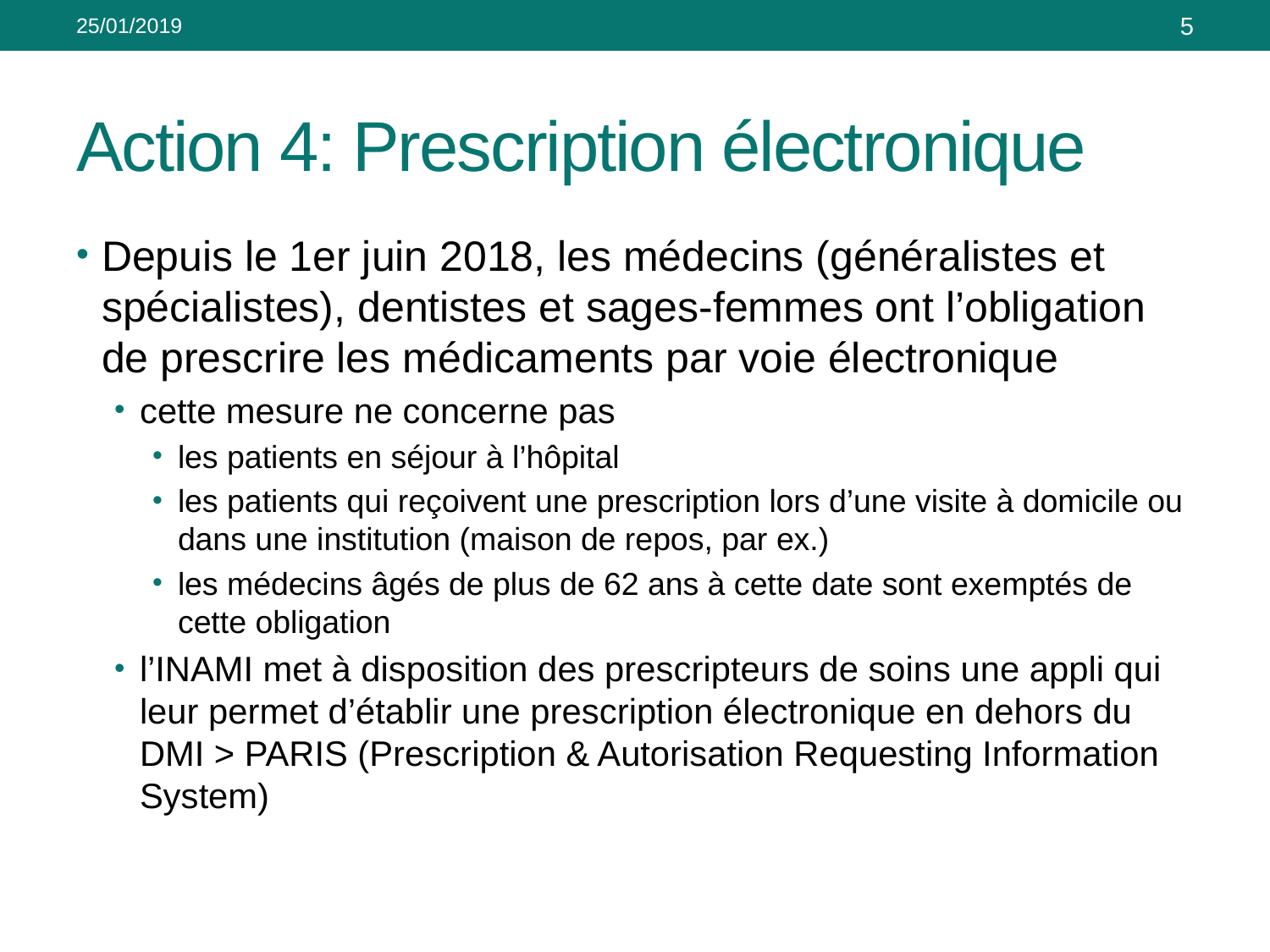

25/01/2019
5
# Action 4: Prescription électronique
Depuis le 1er juin 2018, les médecins (généralistes et spécialistes), dentistes et sages-femmes ont l’obligation de prescrire les médicaments par voie électronique
cette mesure ne concerne pas
les patients en séjour à l’hôpital
les patients qui reçoivent une prescription lors d’une visite à domicile ou dans une institution (maison de repos, par ex.)
les médecins âgés de plus de 62 ans à cette date sont exemptés de cette obligation
l’INAMI met à disposition des prescripteurs de soins une appli qui leur permet d’établir une prescription électronique en dehors du DMI > PARIS (Prescription & Autorisation Requesting Information System)